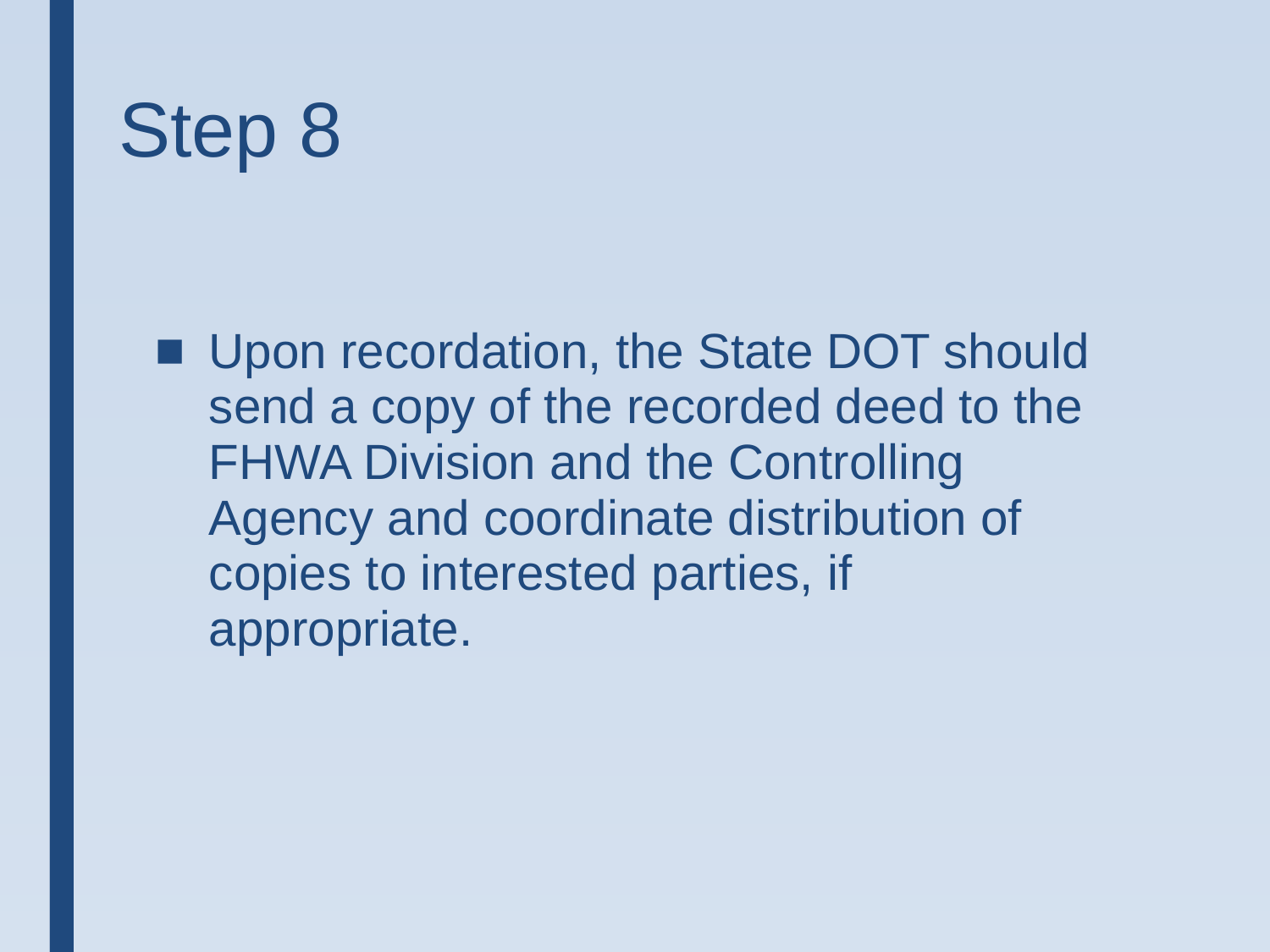

# Step 8
Upon recordation, the State DOT should send a copy of the recorded deed to the FHWA Division and the Controlling Agency and coordinate distribution of copies to interested parties, if appropriate.